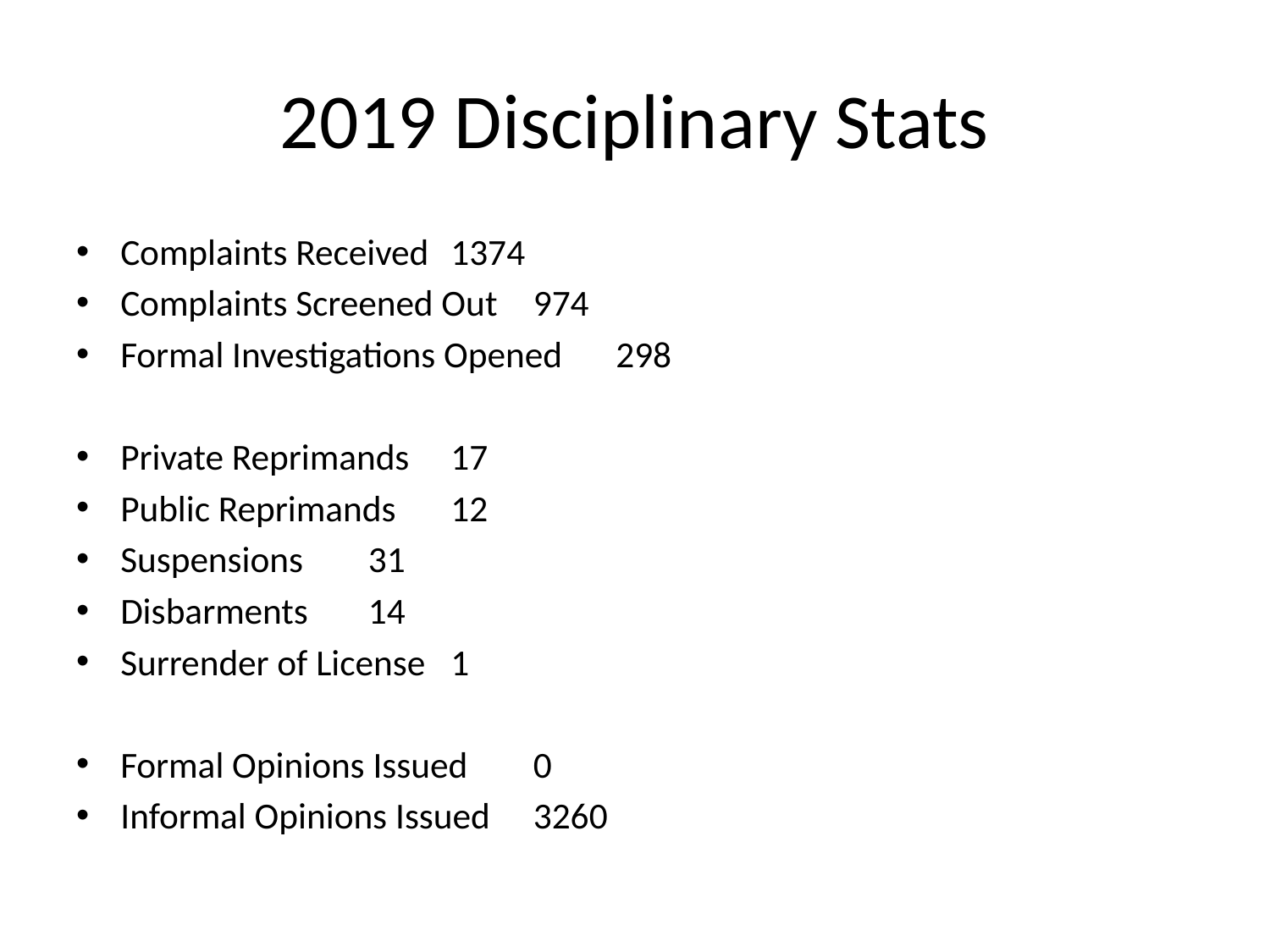

# 2019 Disciplinary Stats
Complaints Received				1374
Complaints Screened Out			974
Formal Investigations Opened		298

Private Reprimands				17
Public Reprimands				12
Suspensions					31
Disbarments					14
Surrender of License				1

Formal Opinions Issued			0
Informal Opinions Issued			3260